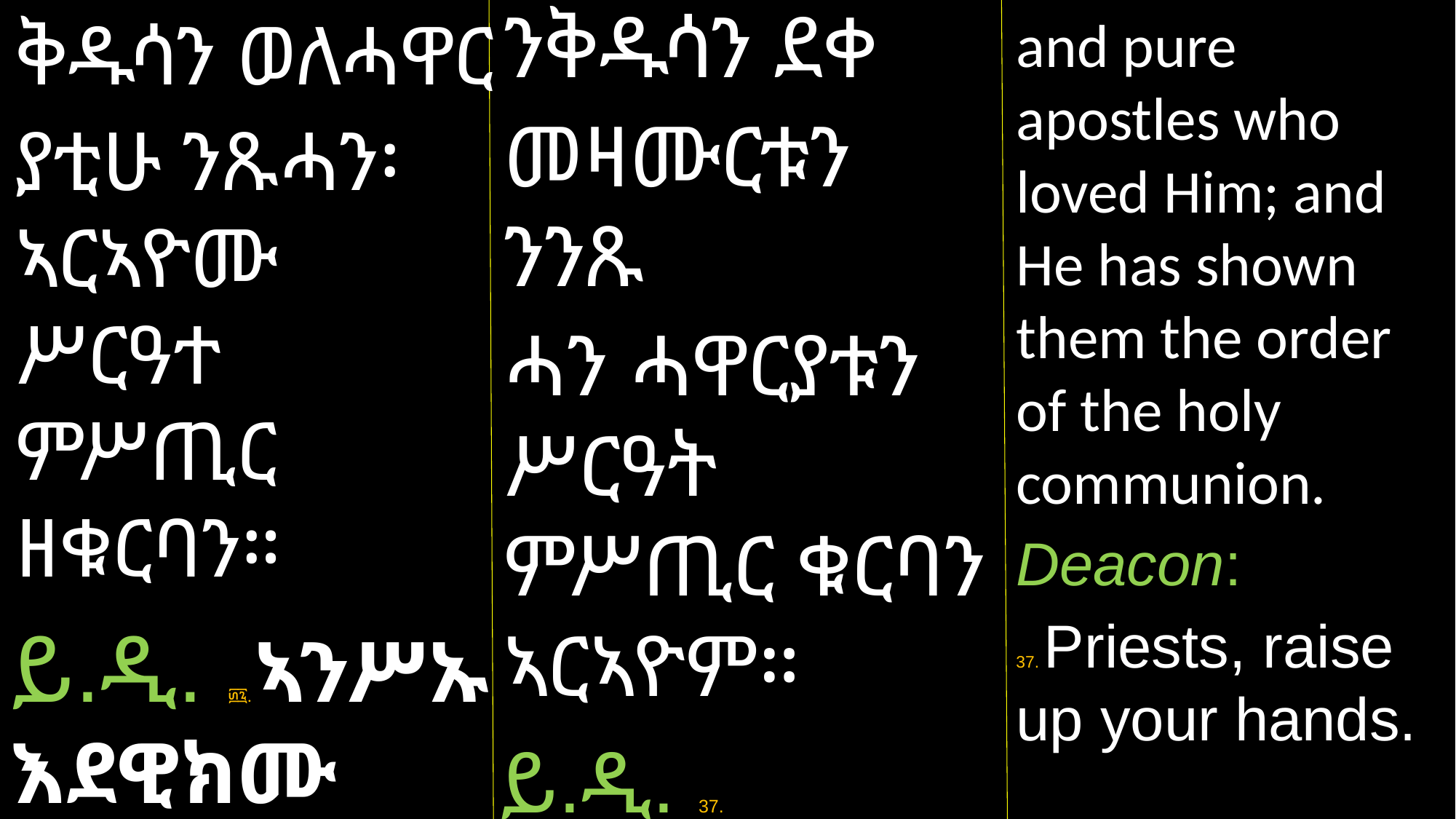

ንቅዱሳን ደቀ
መዛሙርቱን ንንጹ
ሓን ሓዋርያቱን ሥርዓት ምሥጢር ቁርባን ኣርኣዮም።
ይ.ዲ. 37.  ቀሳውስት ኣኣዳውኩም ኣልዕሉ።
ቅዱሳን ወለሓዋር
ያቲሁ ንጹሓን፡ ኣርኣዮሙ ሥርዓተ ምሥጢር ዘቁርባን።
ይ.ዲ. ፴፯. ኣንሥኡ እደዊክሙ ቀሳውስት
and pure apostles who loved Him; and He has shown them the order of the holy communion.
Deacon:
37. Priests, raise up your hands.